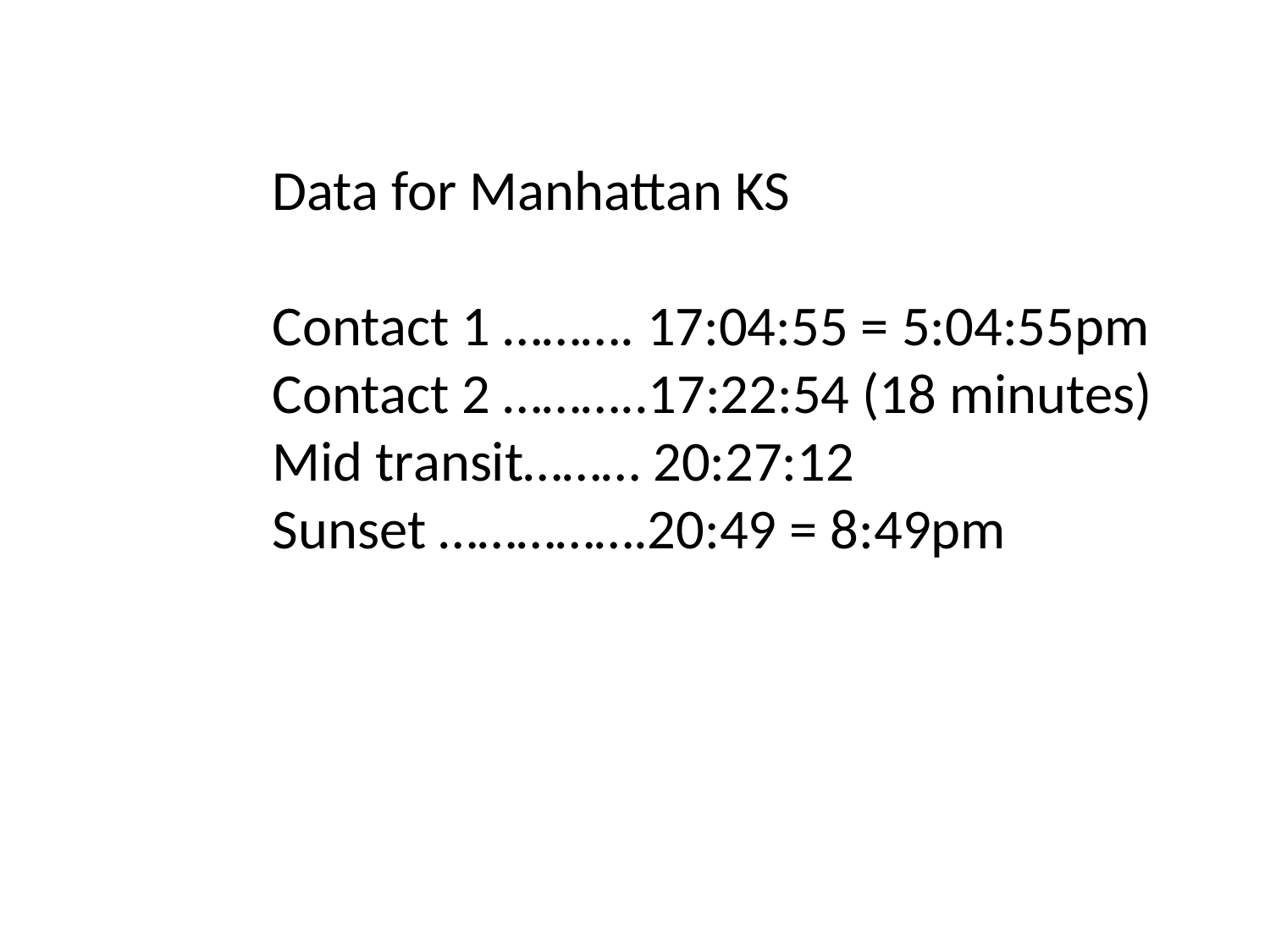

Data for Manhattan KS

Contact 1 ………. 17:04:55 = 5:04:55pm
Contact 2 ………..17:22:54 (18 minutes)
Mid transit……… 20:27:12
Sunset …………….20:49 = 8:49pm